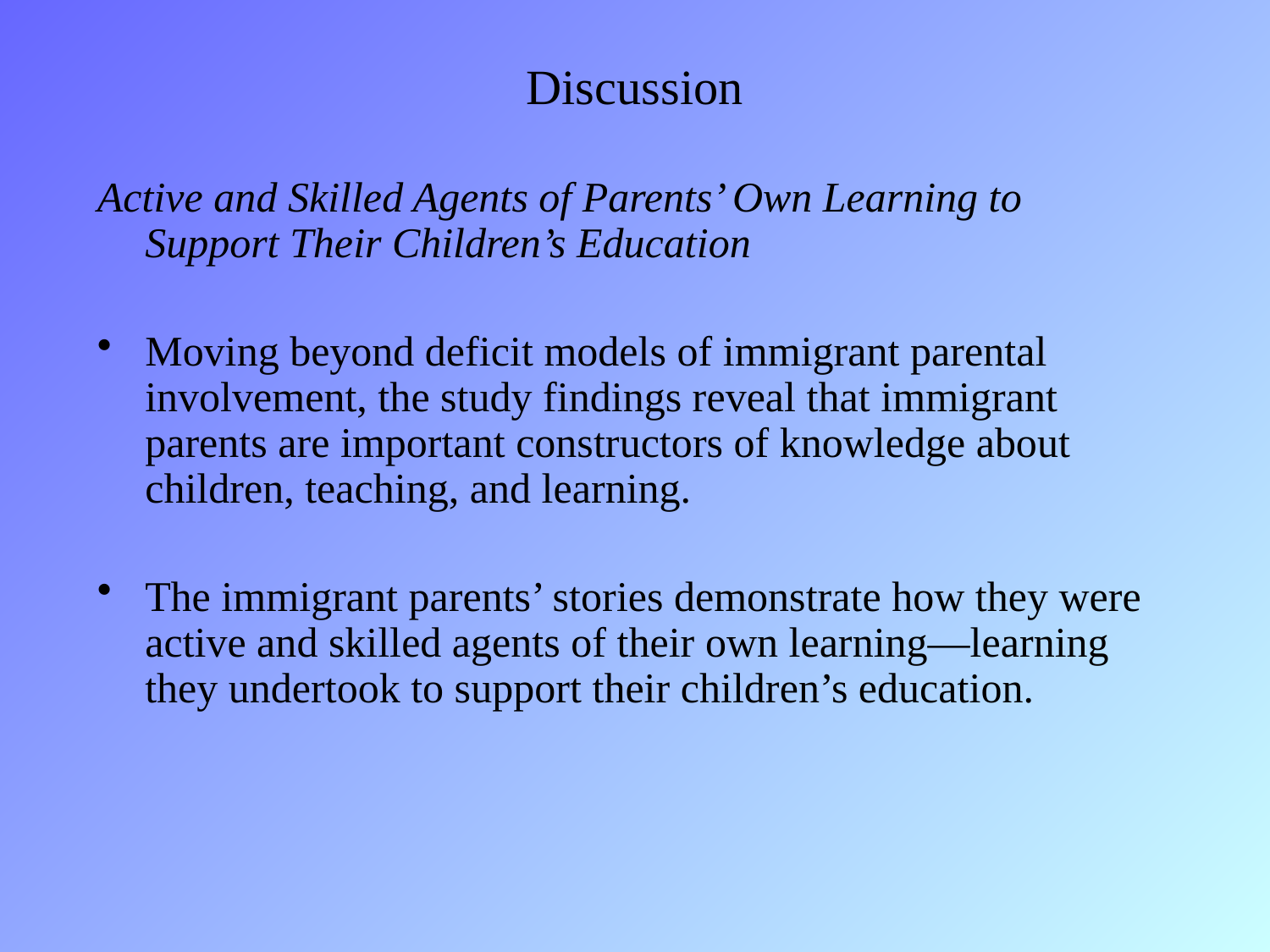

# Discussion
Active and Skilled Agents of Parents’ Own Learning to Support Their Children’s Education

Moving beyond deficit models of immigrant parental involvement, the study findings reveal that immigrant parents are important constructors of knowledge about children, teaching, and learning.

The immigrant parents’ stories demonstrate how they were active and skilled agents of their own learning—learning they undertook to support their children’s education.